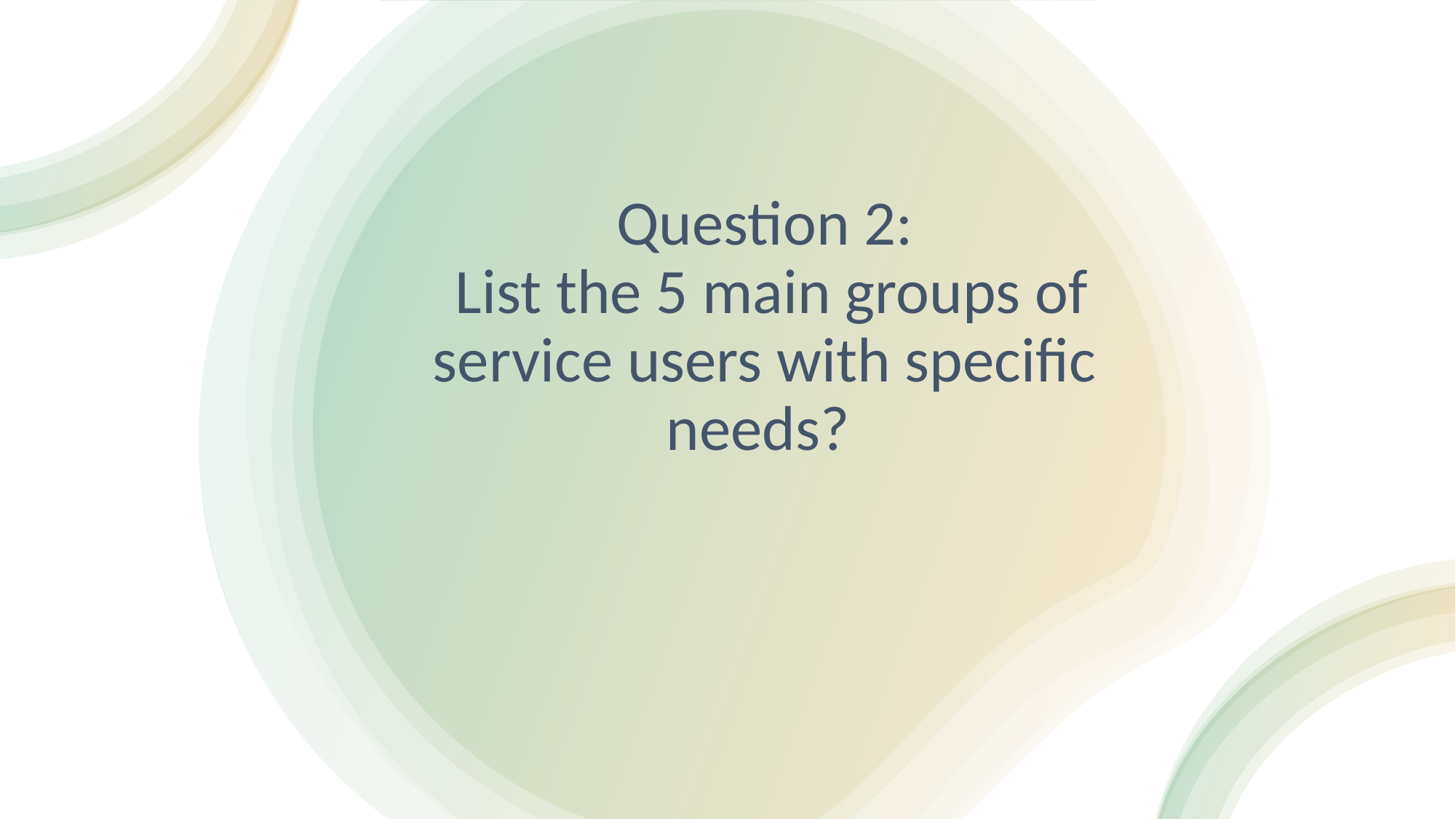

# Question 2: List the 5 main groups of service users with specific needs?